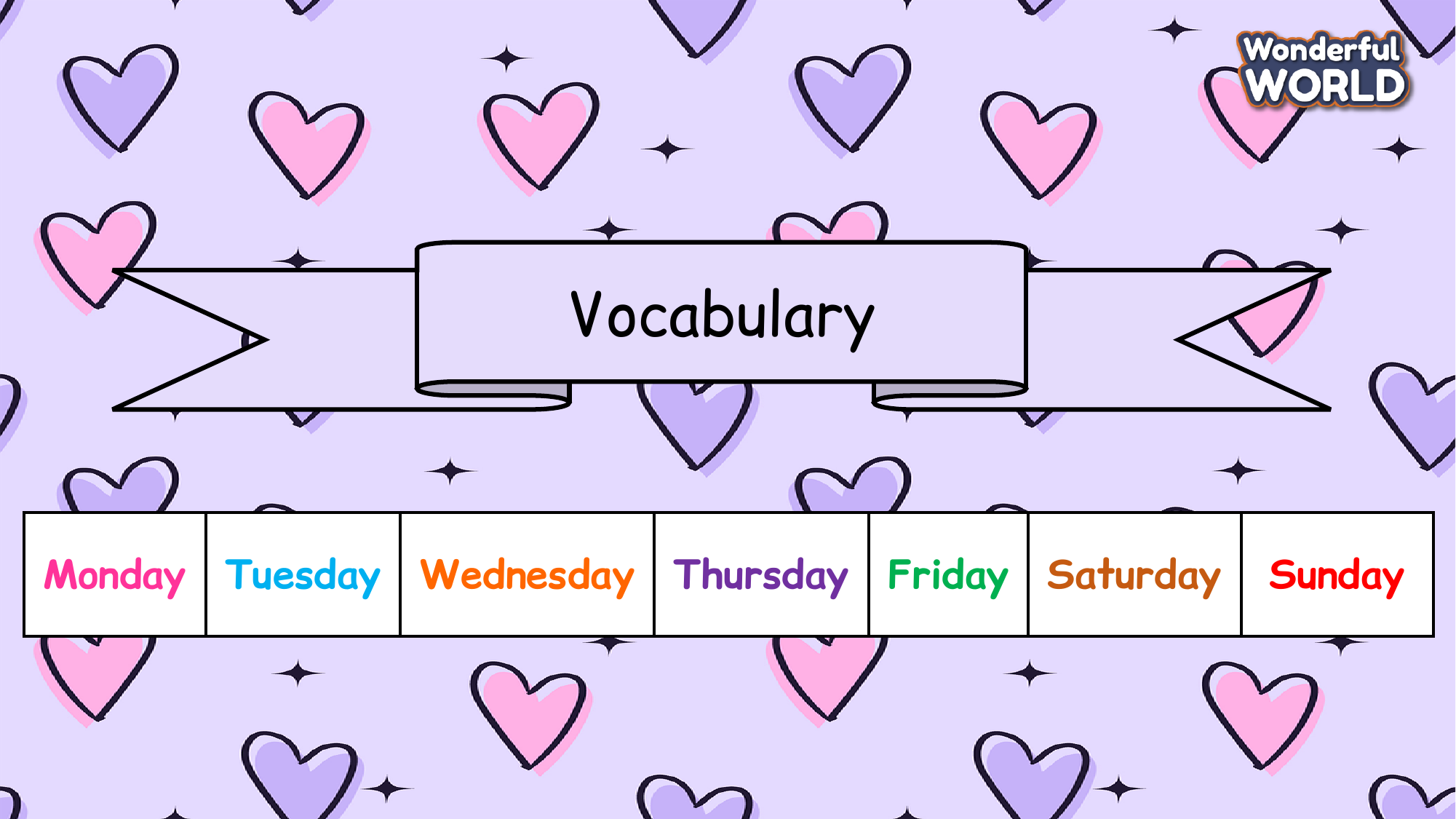

Vocabulary
| Monday | Tuesday | Wednesday | Thursday | Friday | Saturday | Sunday |
| --- | --- | --- | --- | --- | --- | --- |